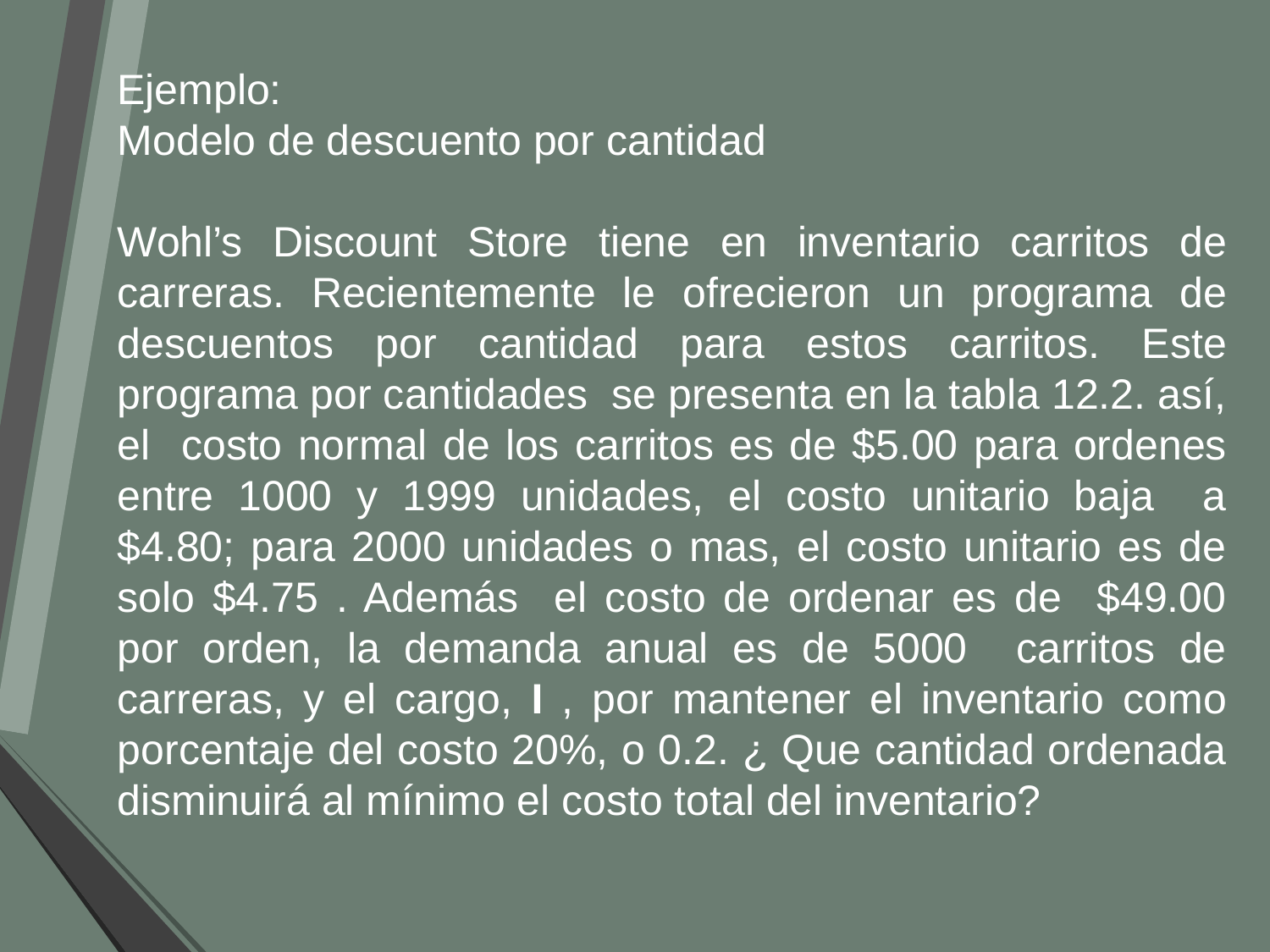

Ejemplo:
Modelo de descuento por cantidad

Wohl’s Discount Store tiene en inventario carritos de carreras. Recientemente le ofrecieron un programa de descuentos por cantidad para estos carritos. Este programa por cantidades  se presenta en la tabla 12.2. así, el  costo normal de los carritos es de $5.00 para ordenes entre 1000 y 1999 unidades, el costo unitario baja  a $4.80; para 2000 unidades o mas, el costo unitario es de solo $4.75 . Además  el costo de ordenar es de  $49.00 por orden, la demanda anual es de 5000  carritos de carreras, y el cargo, I , por mantener el inventario como porcentaje del costo 20%, o 0.2. ¿ Que cantidad ordenada disminuirá al mínimo el costo total del inventario?